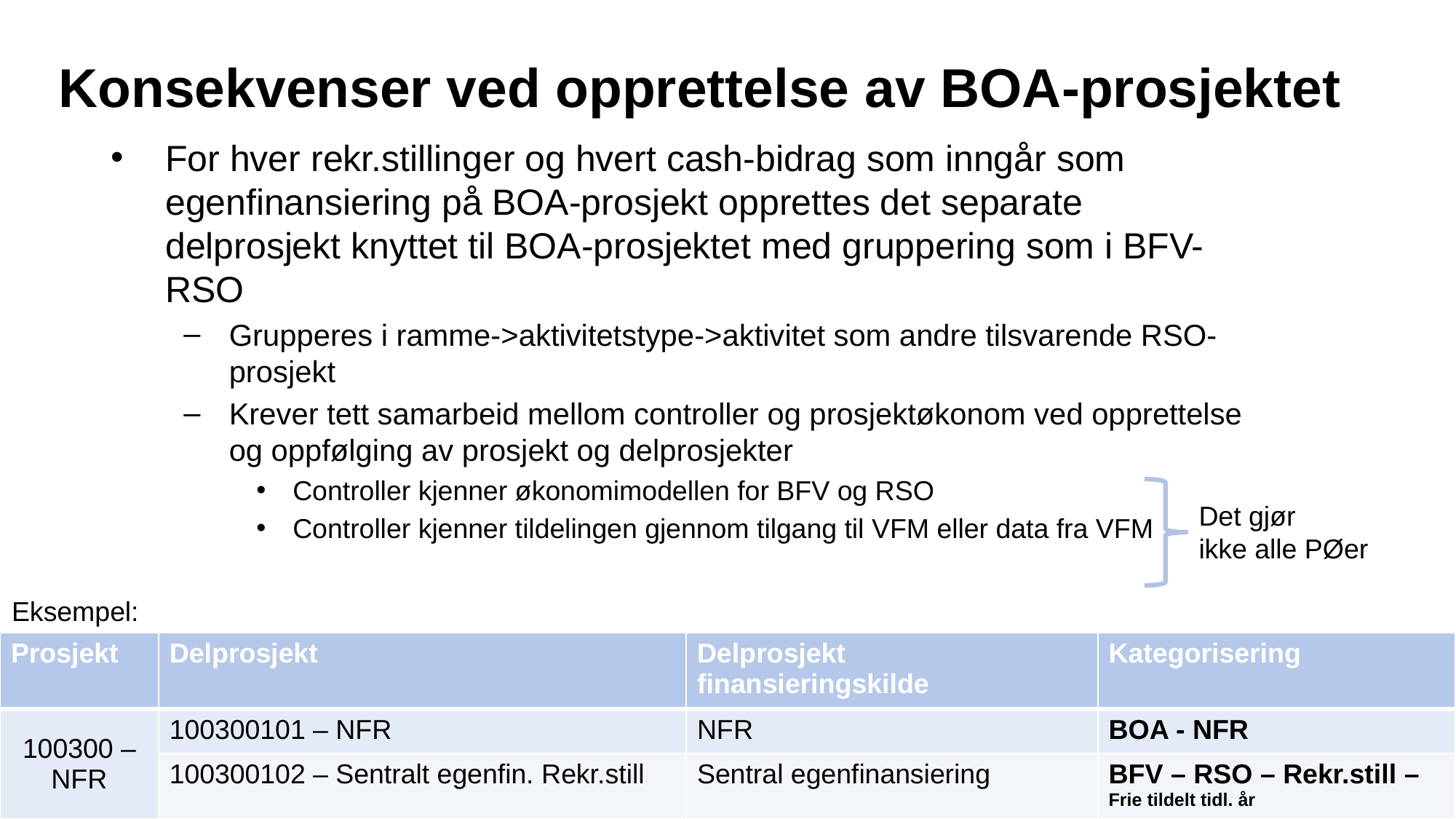

# Konsekvenser ved opprettelse av BOA-prosjektet
For hver rekr.stillinger og hvert cash-bidrag som inngår som egenfinansiering på BOA-prosjekt opprettes det separate delprosjekt knyttet til BOA-prosjektet med gruppering som i BFV-RSO
Grupperes i ramme->aktivitetstype->aktivitet som andre tilsvarende RSO-prosjekt
Krever tett samarbeid mellom controller og prosjektøkonom ved opprettelse og oppfølging av prosjekt og delprosjekter
Controller kjenner økonomimodellen for BFV og RSO
Controller kjenner tildelingen gjennom tilgang til VFM eller data fra VFM

Det gjør
ikke alle PØer
Eksempel:
| Prosjekt | Delprosjekt | Delprosjekt finansieringskilde | Kategorisering |
| --- | --- | --- | --- |
| 100300 – NFR | 100300101 – NFR | NFR | BOA - NFR |
|  | 100300102 – Sentralt egenfin. Rekr.still | Sentral egenfinansiering | BFV – RSO – Rekr.still – Frie tildelt tidl. år |